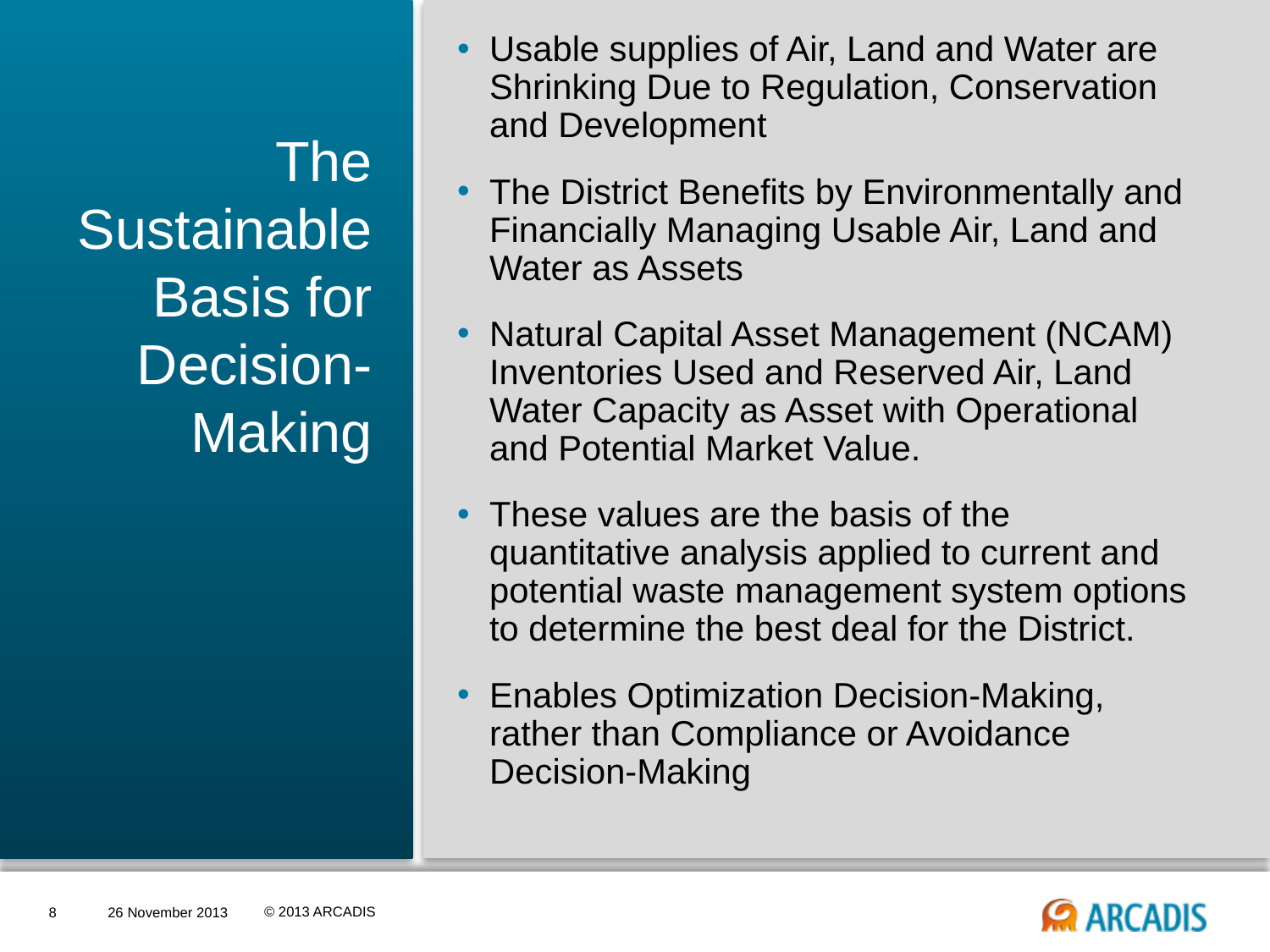

Usable supplies of Air, Land and Water are Shrinking Due to Regulation, Conservation and Development
The District Benefits by Environmentally and Financially Managing Usable Air, Land and Water as Assets
Natural Capital Asset Management (NCAM) Inventories Used and Reserved Air, Land Water Capacity as Asset with Operational and Potential Market Value.
These values are the basis of the quantitative analysis applied to current and potential waste management system options to determine the best deal for the District.
Enables Optimization Decision-Making, rather than Compliance or Avoidance Decision-Making

The Sustainable Basis for Decision-Making